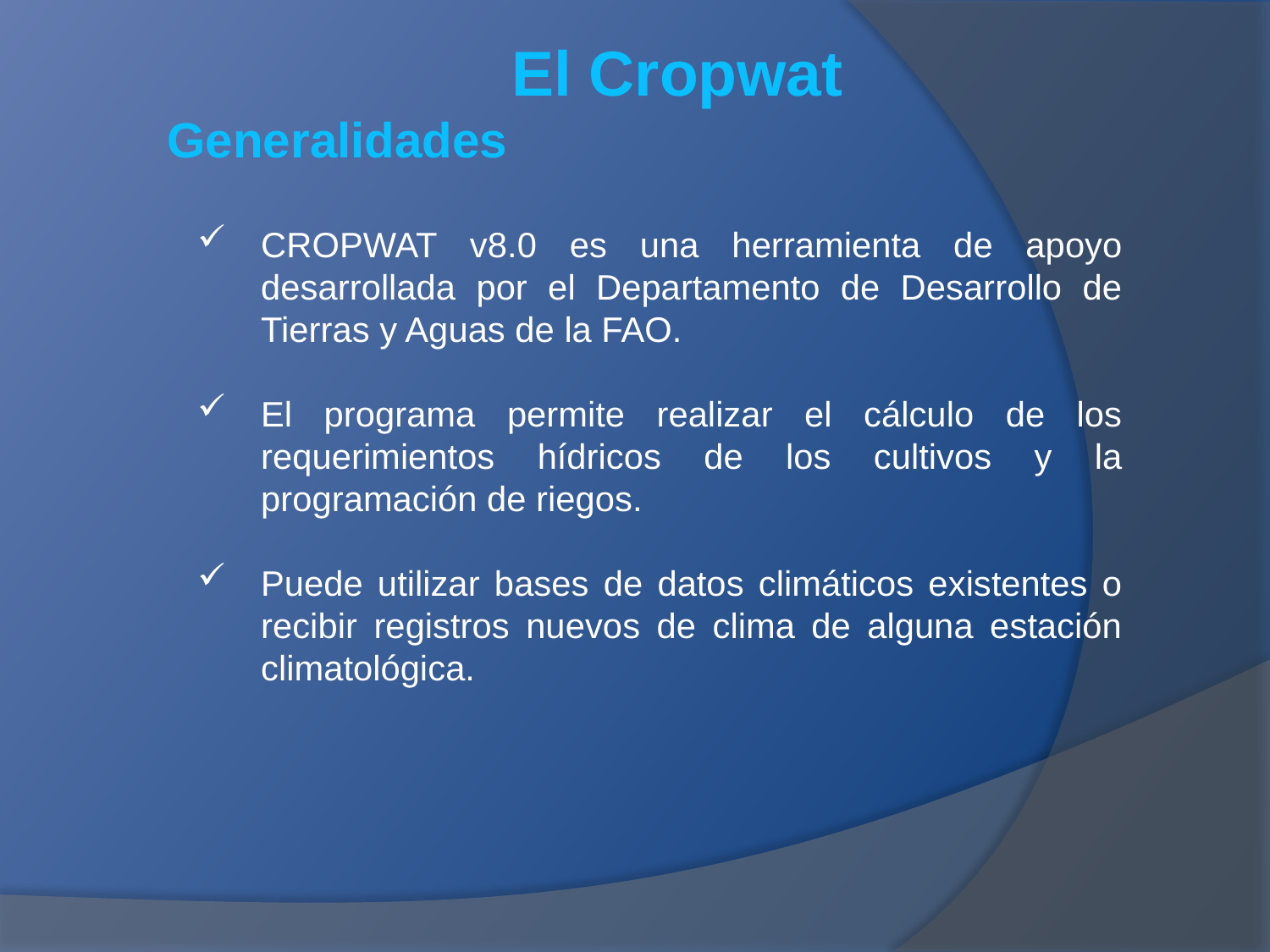

El Cropwat
Generalidades
CROPWAT v8.0 es una herramienta de apoyo desarrollada por el Departamento de Desarrollo de Tierras y Aguas de la FAO.

El programa permite realizar el cálculo de los requerimientos hídricos de los cultivos y la programación de riegos.

Puede utilizar bases de datos climáticos existentes o recibir registros nuevos de clima de alguna estación climatológica.